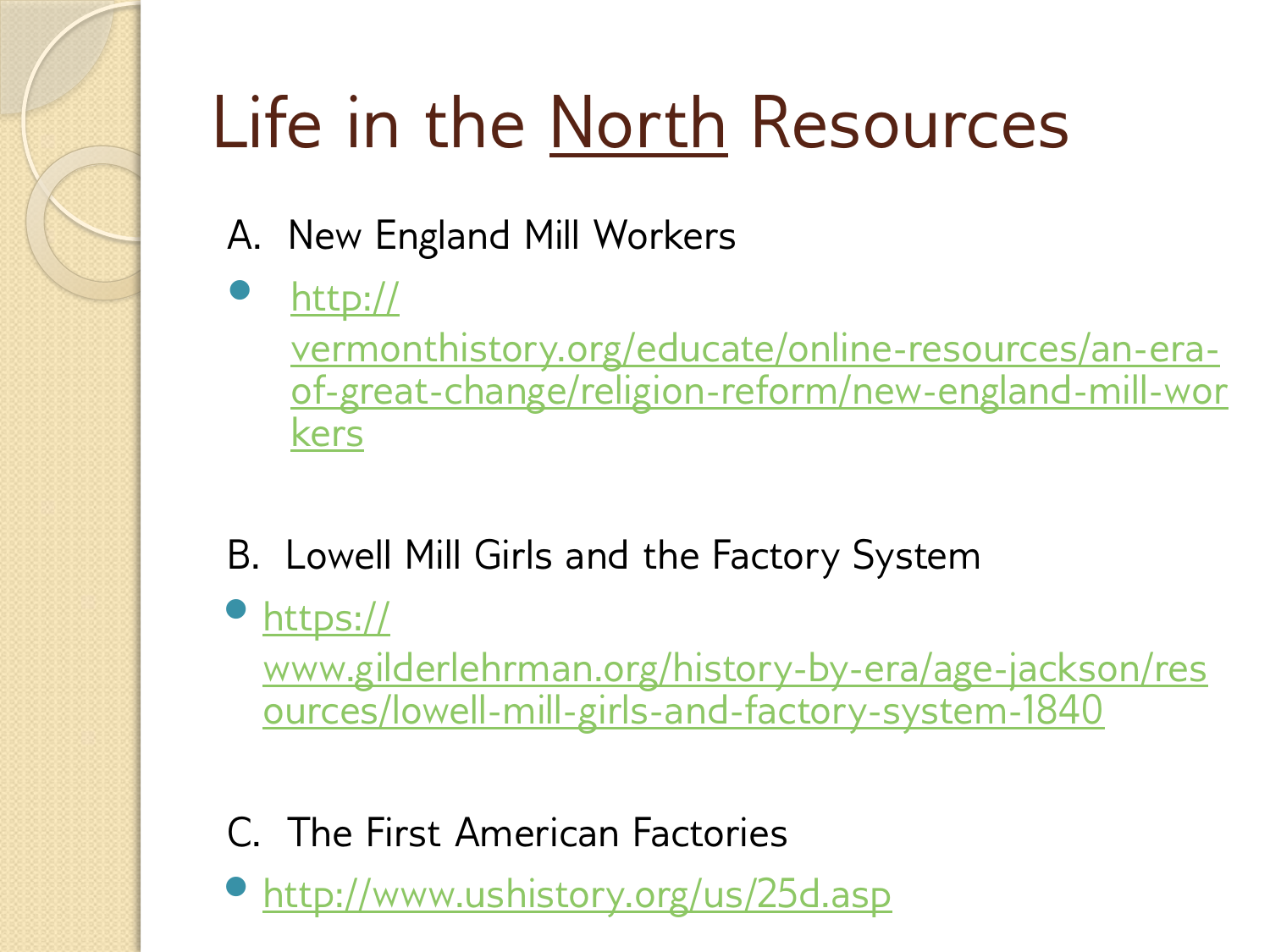

# Life in the North Resources
A.  New England Mill Workers
http://vermonthistory.org/educate/online-resources/an-era-of-great-change/religion-reform/new-england-mill-workers

B.  Lowell Mill Girls and the Factory System
https://www.gilderlehrman.org/history-by-era/age-jackson/resources/lowell-mill-girls-and-factory-system-1840

C.  The First American Factories
http://www.ushistory.org/us/25d.asp